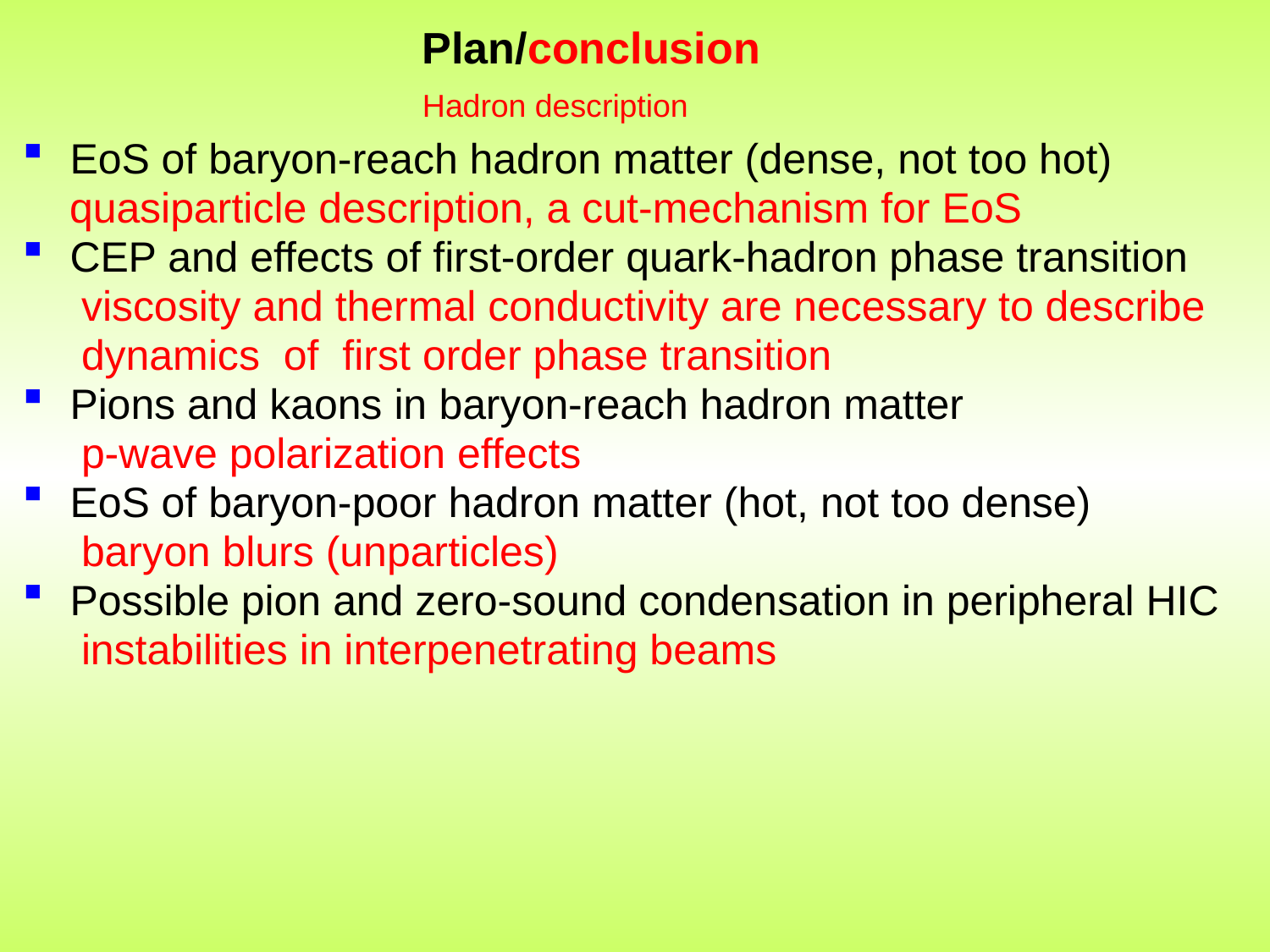

Plan/conclusion
Hadron description
EoS of baryon-reach hadron matter (dense, not too hot)
    quasiparticle description, a cut-mechanism for EoS
CEP and effects of first-order quark-hadron phase transition
     viscosity and thermal conductivity are necessary to describe
     dynamics  of  first order phase transition
Pions and kaons in baryon-reach hadron matter
     p-wave polarization effects
EoS of baryon-poor hadron matter (hot, not too dense)
     baryon blurs (unparticles)
Possible pion and zero-sound condensation in peripheral HIC
     instabilities in interpenetrating beams